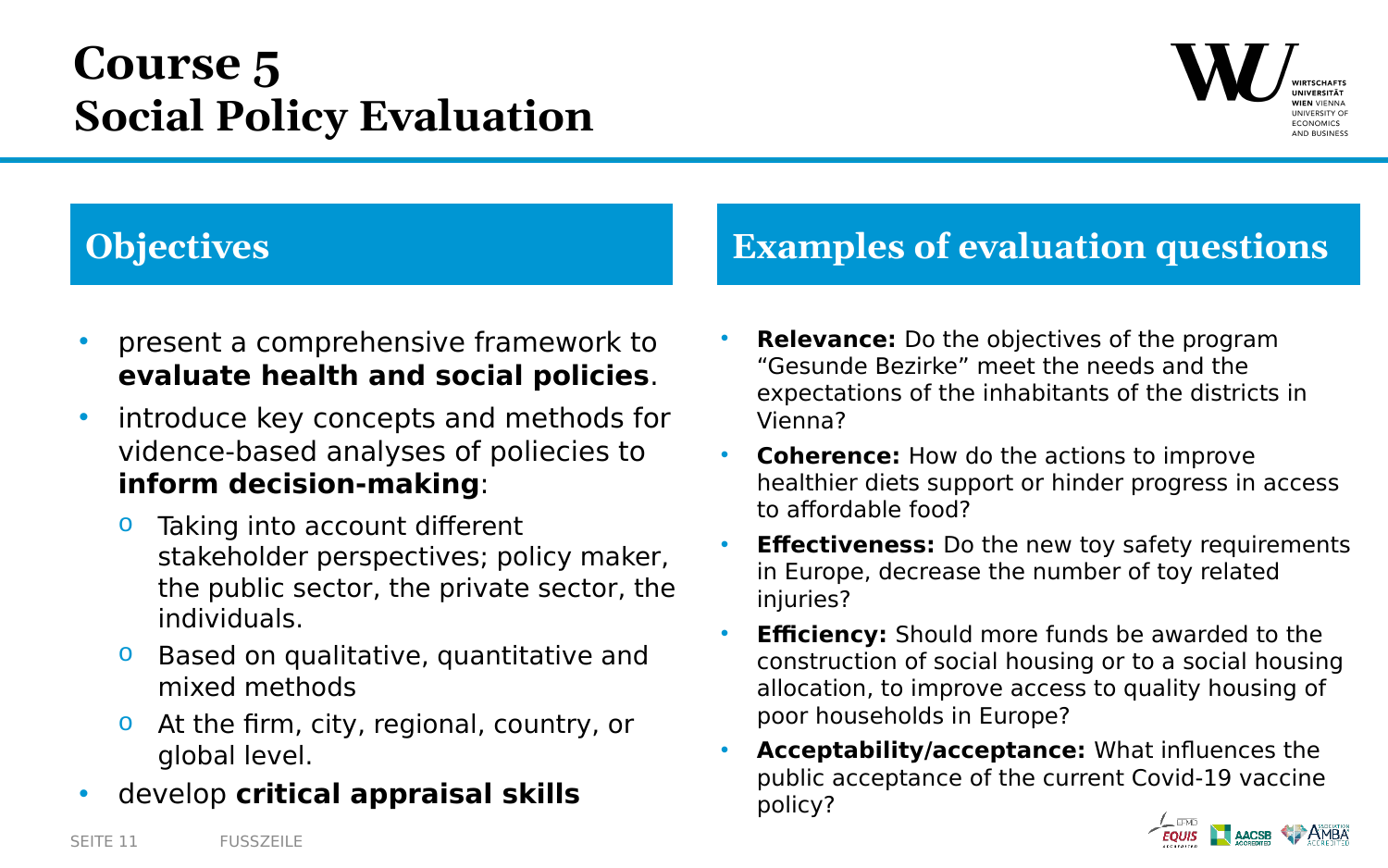

# Course 5 Social Policy Evaluation
Objectives
Examples of evaluation questions
present a comprehensive framework to evaluate health and social policies.
introduce key concepts and methods for vidence-based analyses of poliecies to inform decision-making:
Taking into account different stakeholder perspectives; policy maker, the public sector, the private sector, the individuals.
Based on qualitative, quantitative and mixed methods
At the firm, city, regional, country, or global level.
develop critical appraisal skills

Relevance: Do the objectives of the program “Gesunde Bezirke” meet the needs and the expectations of the inhabitants of the districts in Vienna?
Coherence: How do the actions to improve healthier diets support or hinder progress in access to affordable food?
Effectiveness: Do the new toy safety requirements in Europe, decrease the number of toy related injuries?
Efficiency: Should more funds be awarded to the construction of social housing or to a social housing allocation, to improve access to quality housing of poor households in Europe?
Acceptability/acceptance: What influences the public acceptance of the current Covid-19 vaccine policy?

SEITE 11
Fusszeile